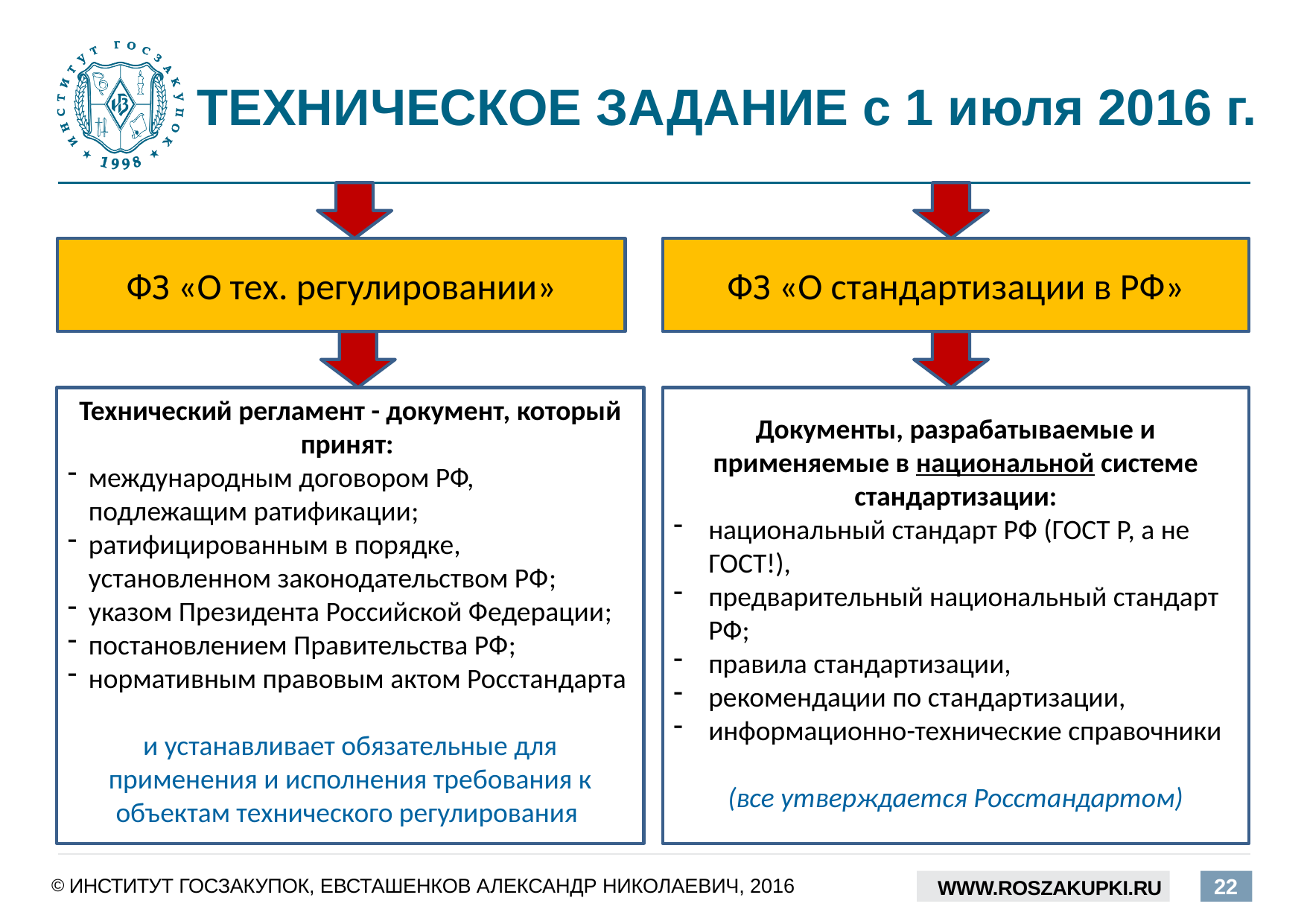

# ТЕХНИЧЕСКОЕ ЗАДАНИЕ с 1 июля 2016 г.

ФЗ «О тех. регулировании»
ФЗ «О стандартизации в РФ»

Технический регламент - документ, который принят:
международным договором РФ, подлежащим ратификации;
ратифицированным в порядке, установленном законодательством РФ;
указом Президента Российской Федерации;
постановлением Правительства РФ;
нормативным правовым актом Росстандарта

и устанавливает обязательные для применения и исполнения требования к объектам технического регулирования

Документы, разрабатываемые и применяемые в национальной системе стандартизации:
национальный стандарт РФ (ГОСТ Р, а не ГОСТ!),
предварительный национальный стандарт РФ;
правила стандартизации,
рекомендации по стандартизации,
информационно-технические справочники

(все утверждается Росстандартом)